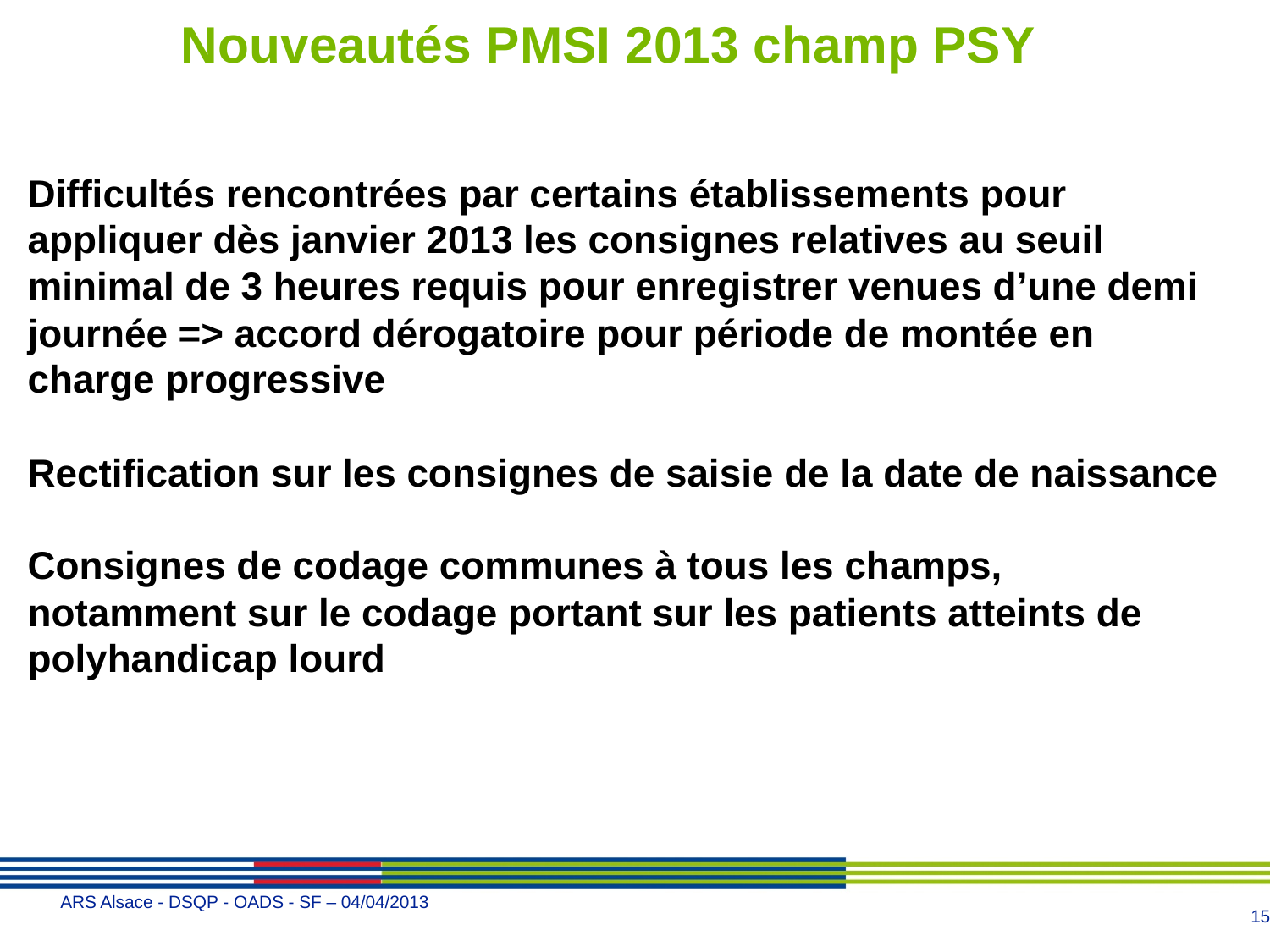

Nouveautés PMSI 2013 champ PSY

Difficultés rencontrées par certains établissements pour appliquer dès janvier 2013 les consignes relatives au seuil minimal de 3 heures requis pour enregistrer venues d’une demi journée => accord dérogatoire pour période de montée en charge progressive

Rectification sur les consignes de saisie de la date de naissance

Consignes de codage communes à tous les champs, notamment sur le codage portant sur les patients atteints de polyhandicap lourd